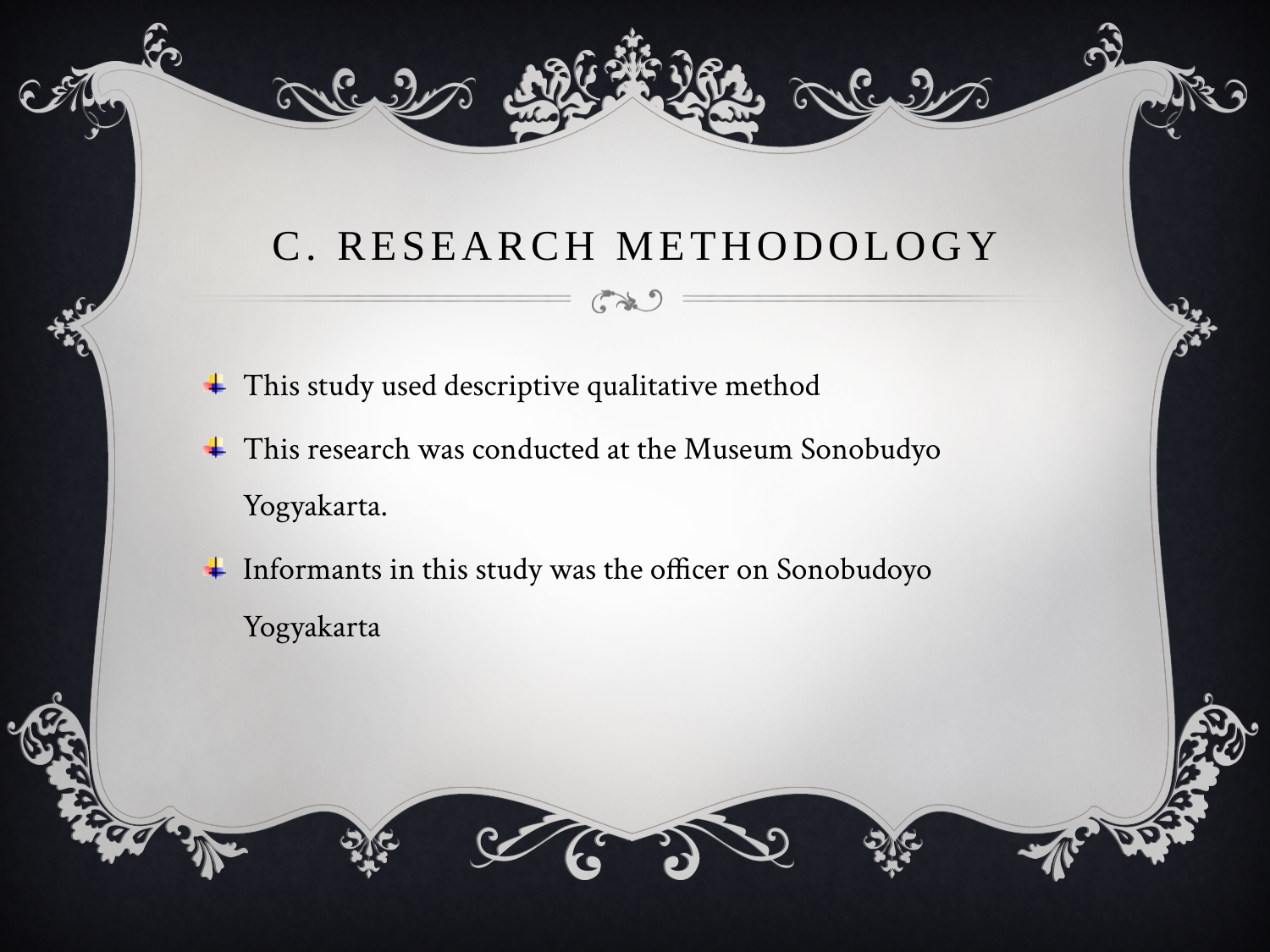

# c. RESEARCH METHODOLOGY
This study used descriptive qualitative method
This research was conducted at the Museum Sonobudyo Yogyakarta.
Informants in this study was the officer on Sonobudoyo Yogyakarta